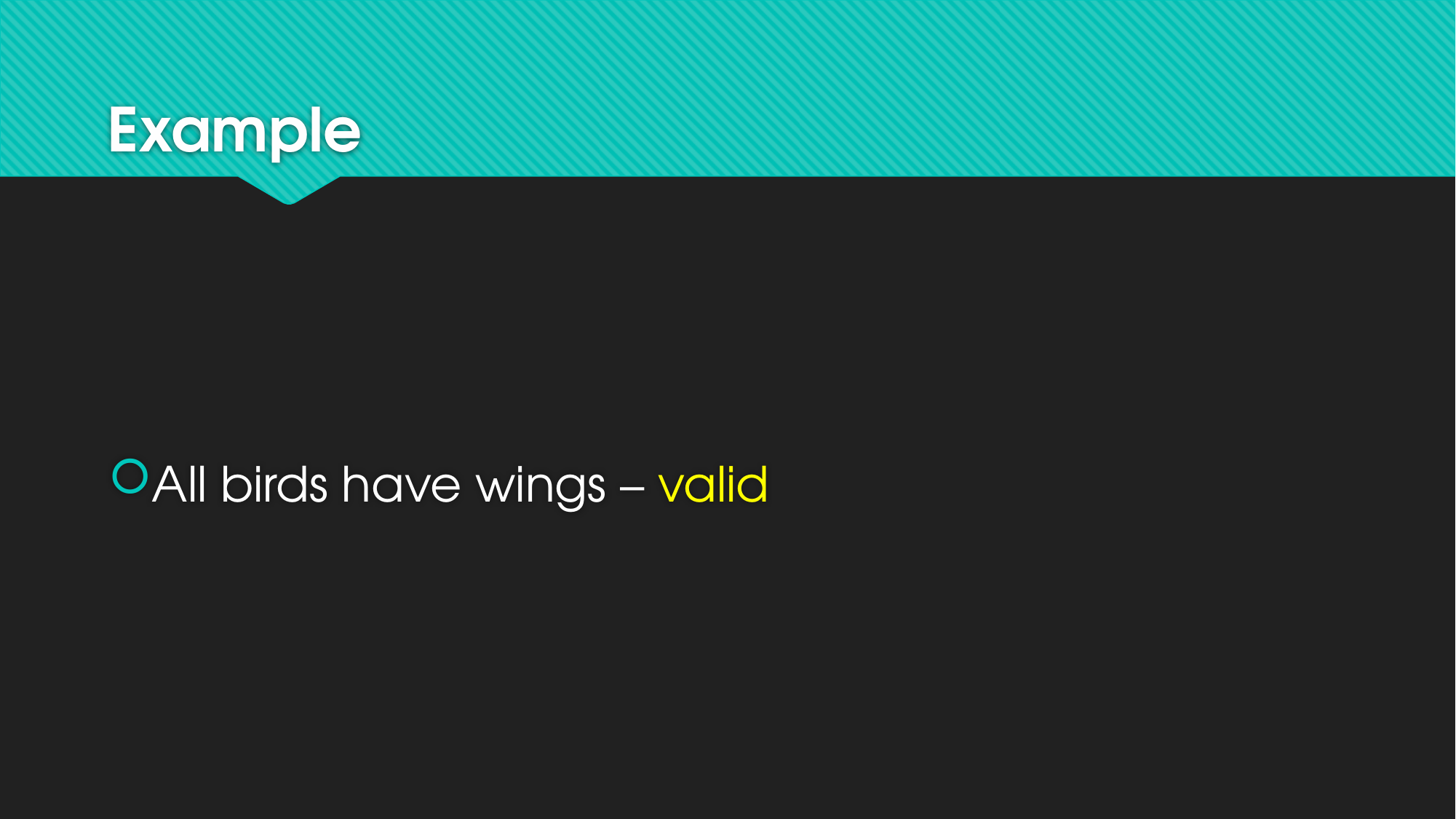

# Example
All birds have wings – valid